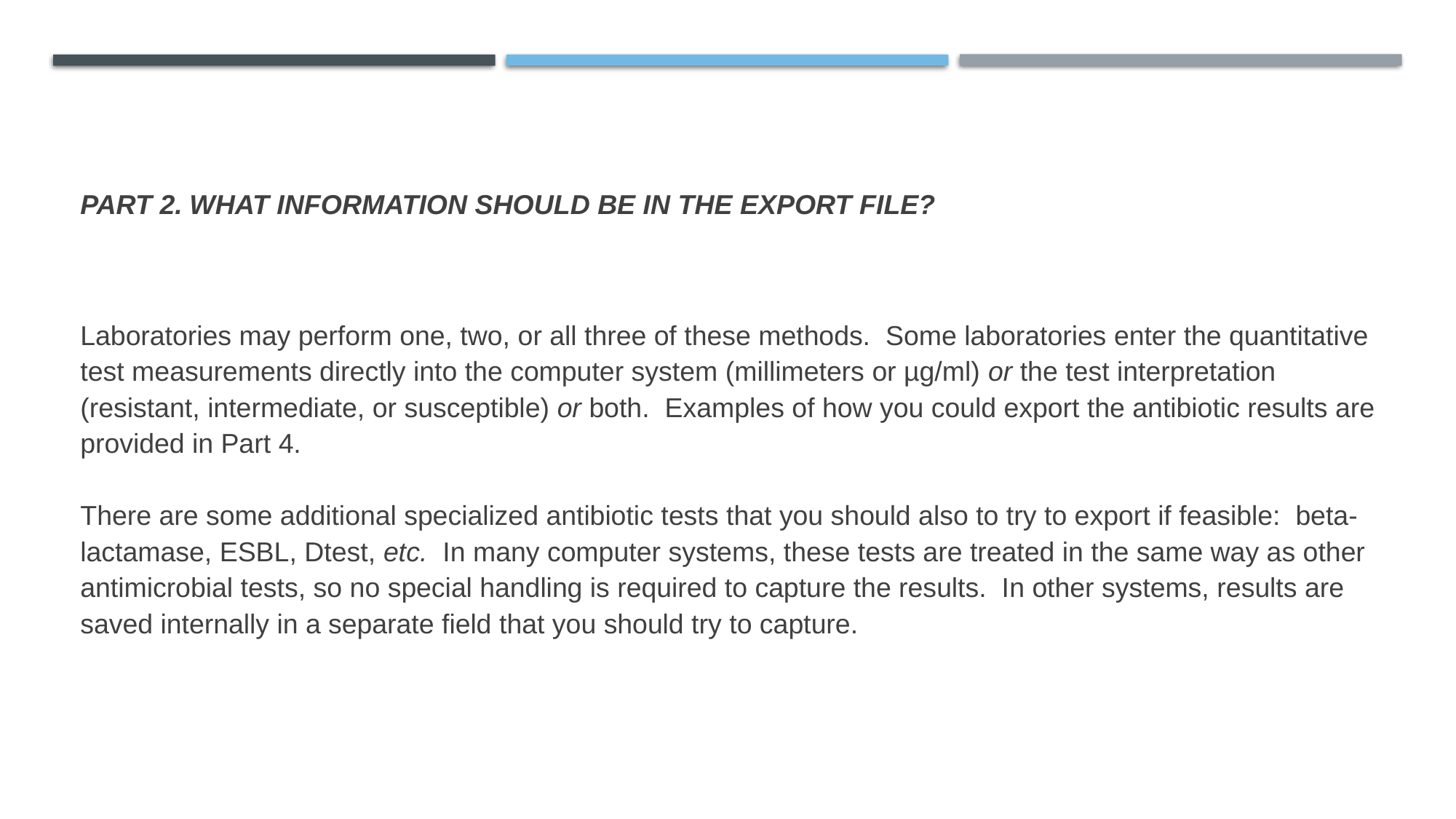

# Part 2.	What information should be in the export file?
Laboratories may perform one, two, or all three of these methods.  Some laboratories enter the quantitative test measurements directly into the computer system (millimeters or µg/ml) or the test interpretation (resistant, intermediate, or susceptible) or both.  Examples of how you could export the antibiotic results are provided in Part 4.

There are some additional specialized antibiotic tests that you should also to try to export if feasible:  beta-lactamase, ESBL, Dtest, etc.  In many computer systems, these tests are treated in the same way as other antimicrobial tests, so no special handling is required to capture the results.  In other systems, results are saved internally in a separate field that you should try to capture.